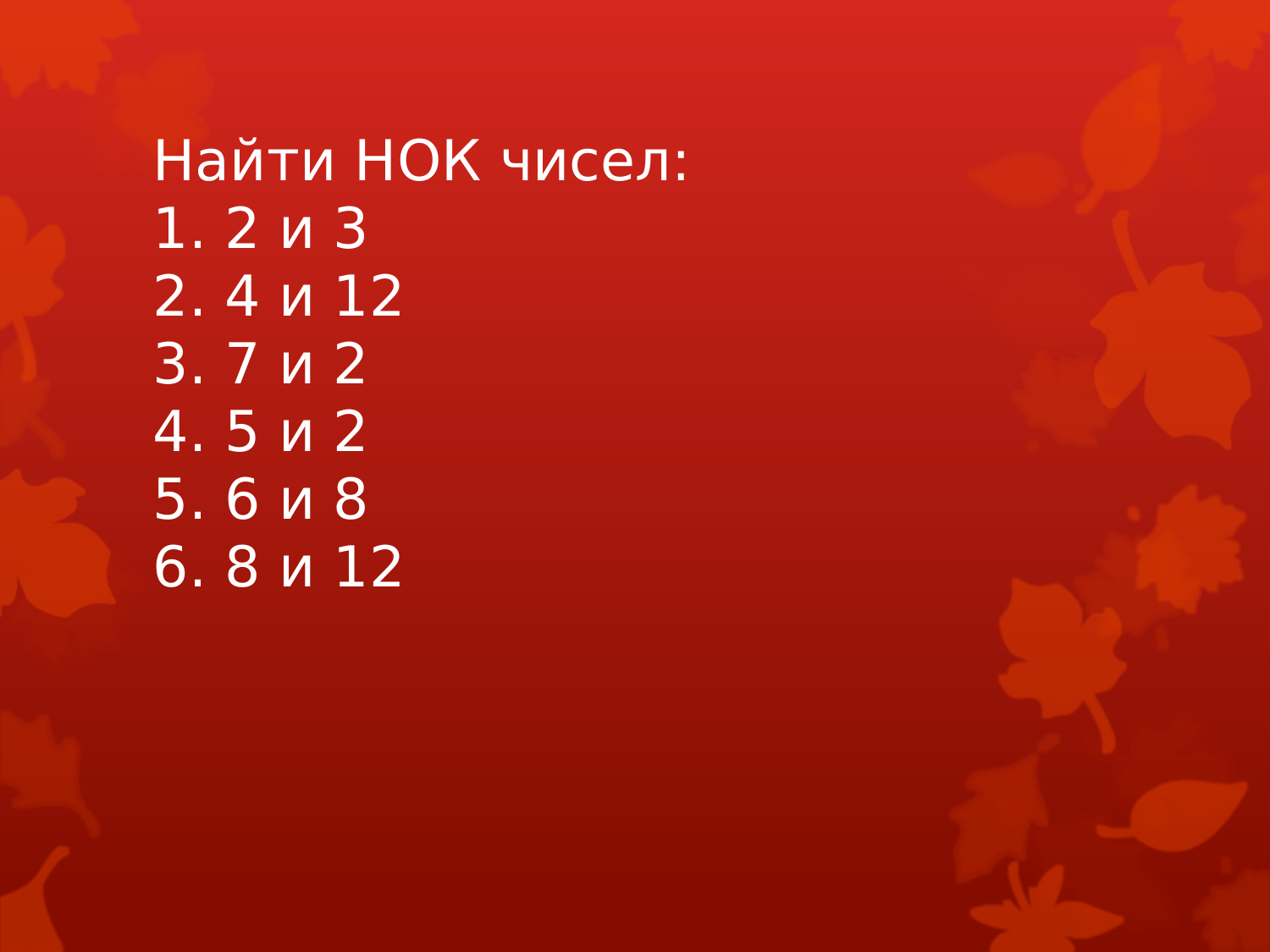

# Найти НОК чисел: 1. 2 и 3 2. 4 и 12 3. 7 и 2 4. 5 и 2 5. 6 и 8 6. 8 и 12